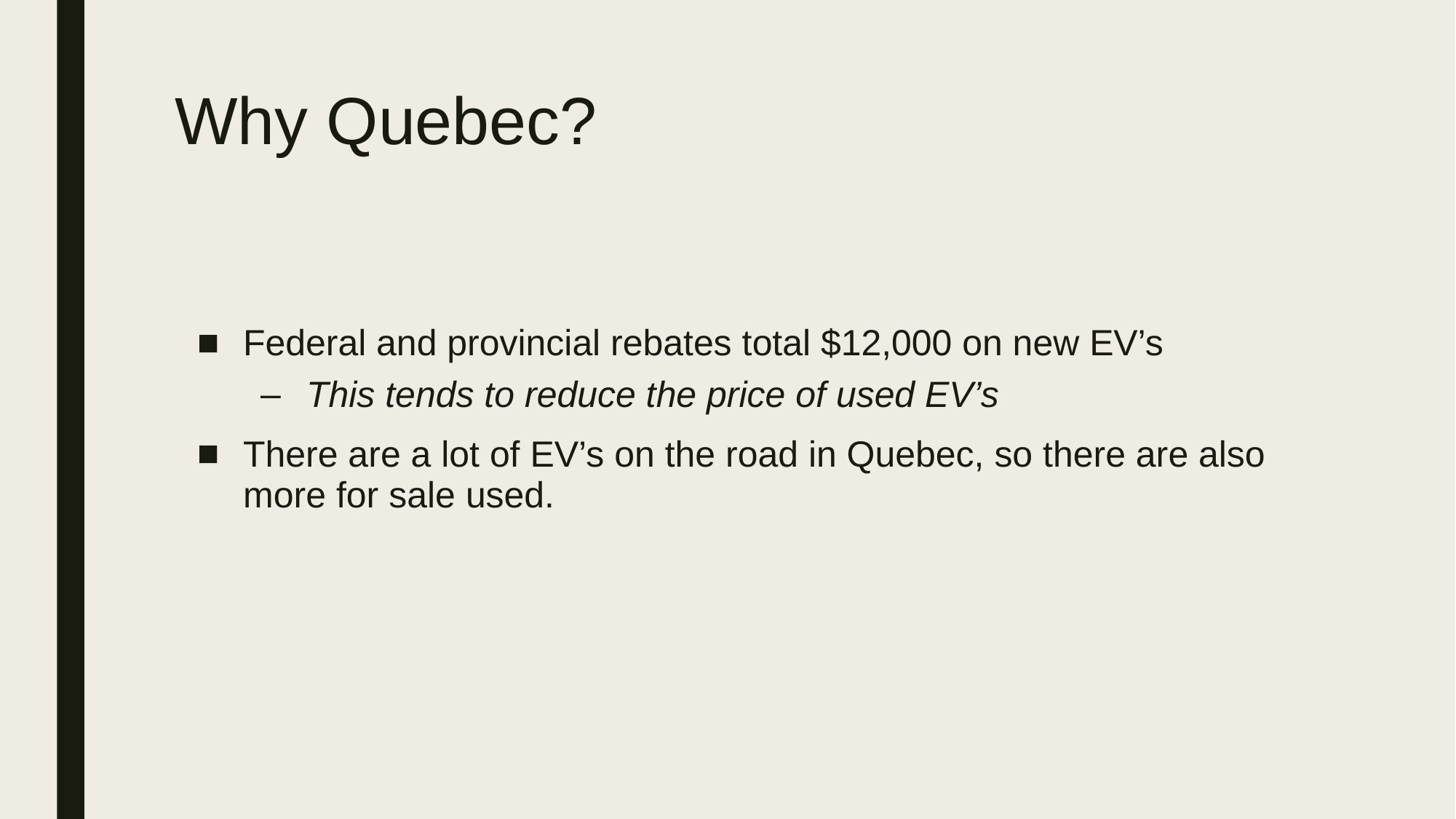

# Why Quebec?
Federal and provincial rebates total $12,000 on new EV’s
This tends to reduce the price of used EV’s
There are a lot of EV’s on the road in Quebec, so there are also more for sale used.